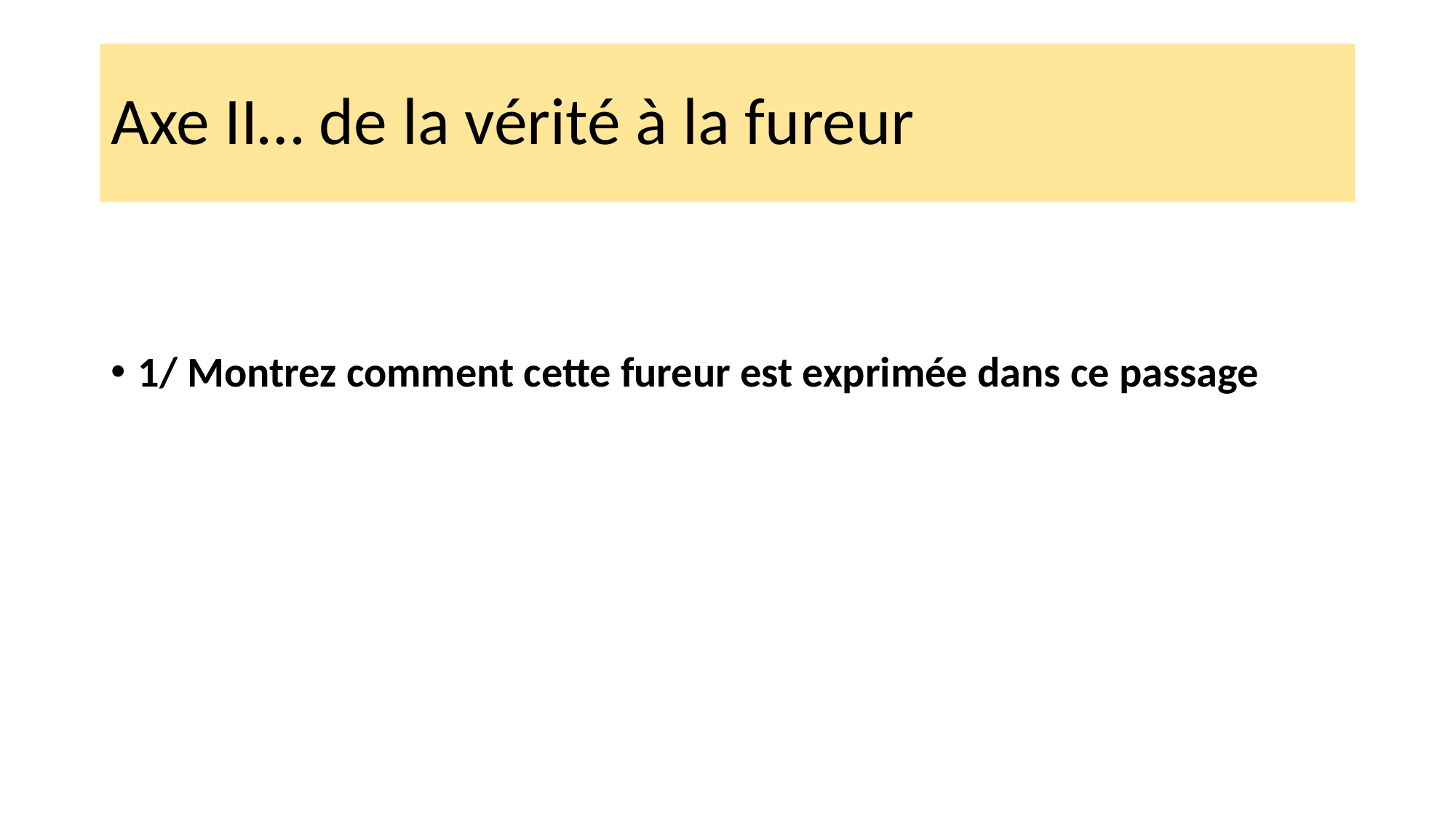

# Axe II… de la vérité à la fureur

1/ Montrez comment cette fureur est exprimée dans ce passage